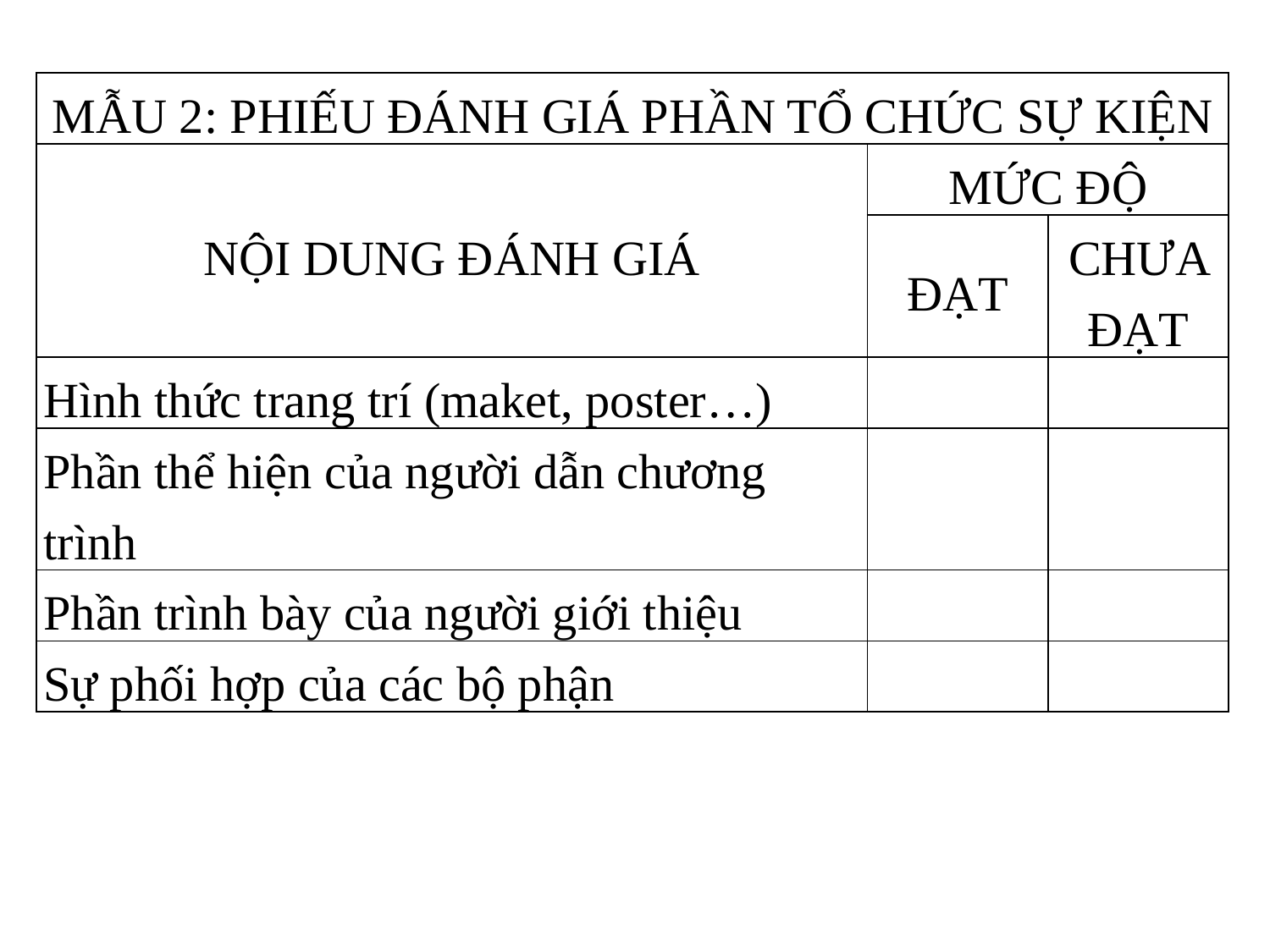

| MẪU 2: PHIẾU ĐÁNH GIÁ PHẦN TỔ CHỨC SỰ KIỆN |  |  |
| --- | --- | --- |
| NỘI DUNG ĐÁNH GIÁ | MỨC ĐỘ |  |
|  | ĐẠT | CHƯA ĐẠT |
| Hình thức trang trí (maket, poster…) |  |  |
| Phần thể hiện của người dẫn chương trình |  |  |
| Phần trình bày của người giới thiệu |  |  |
| Sự phối hợp của các bộ phận |  |  |